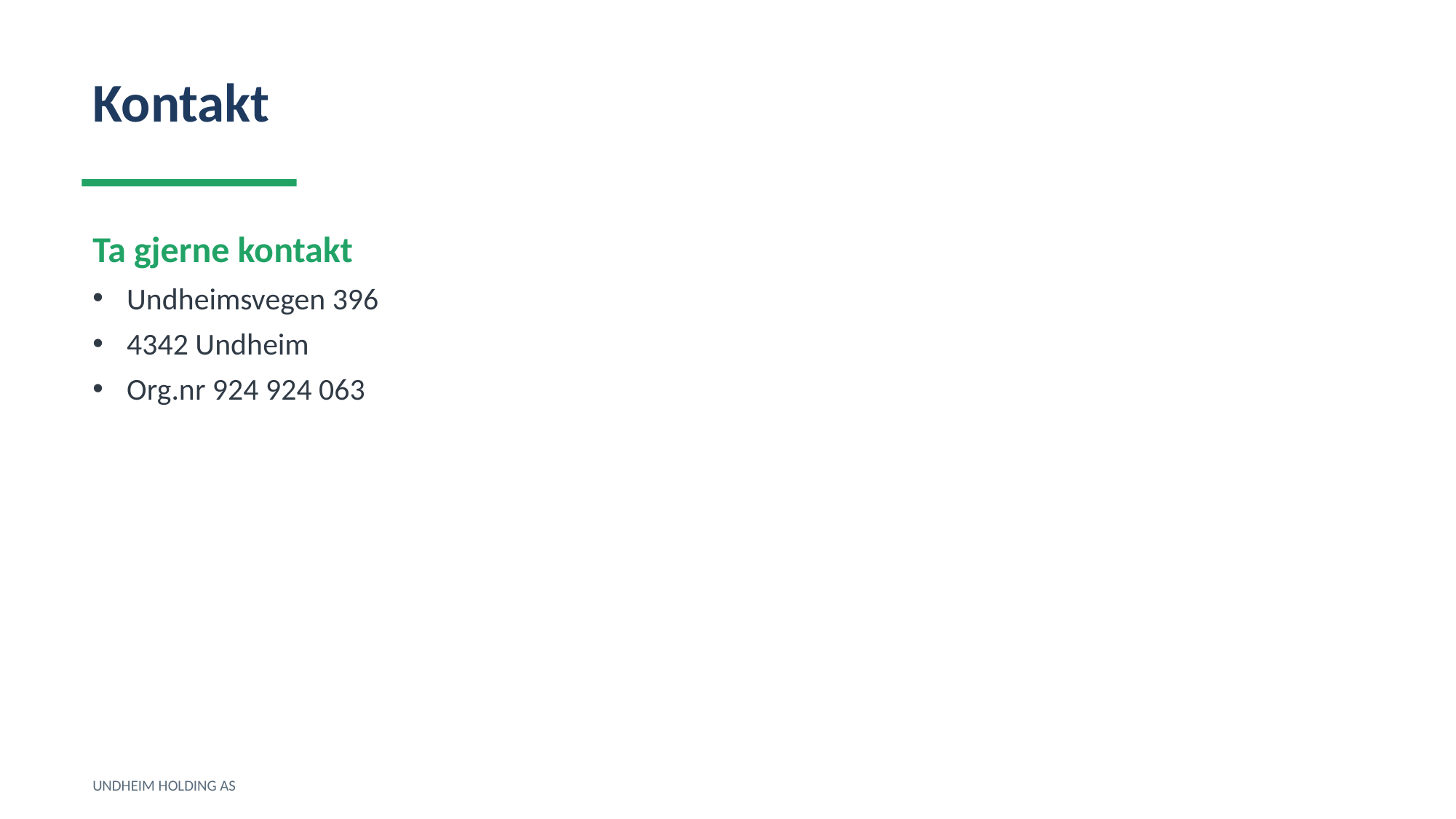

Kontakt

Ta gjerne kontakt
Undheimsvegen 396
4342 Undheim
Org.nr 924 924 063
UNDHEIM HOLDING AS